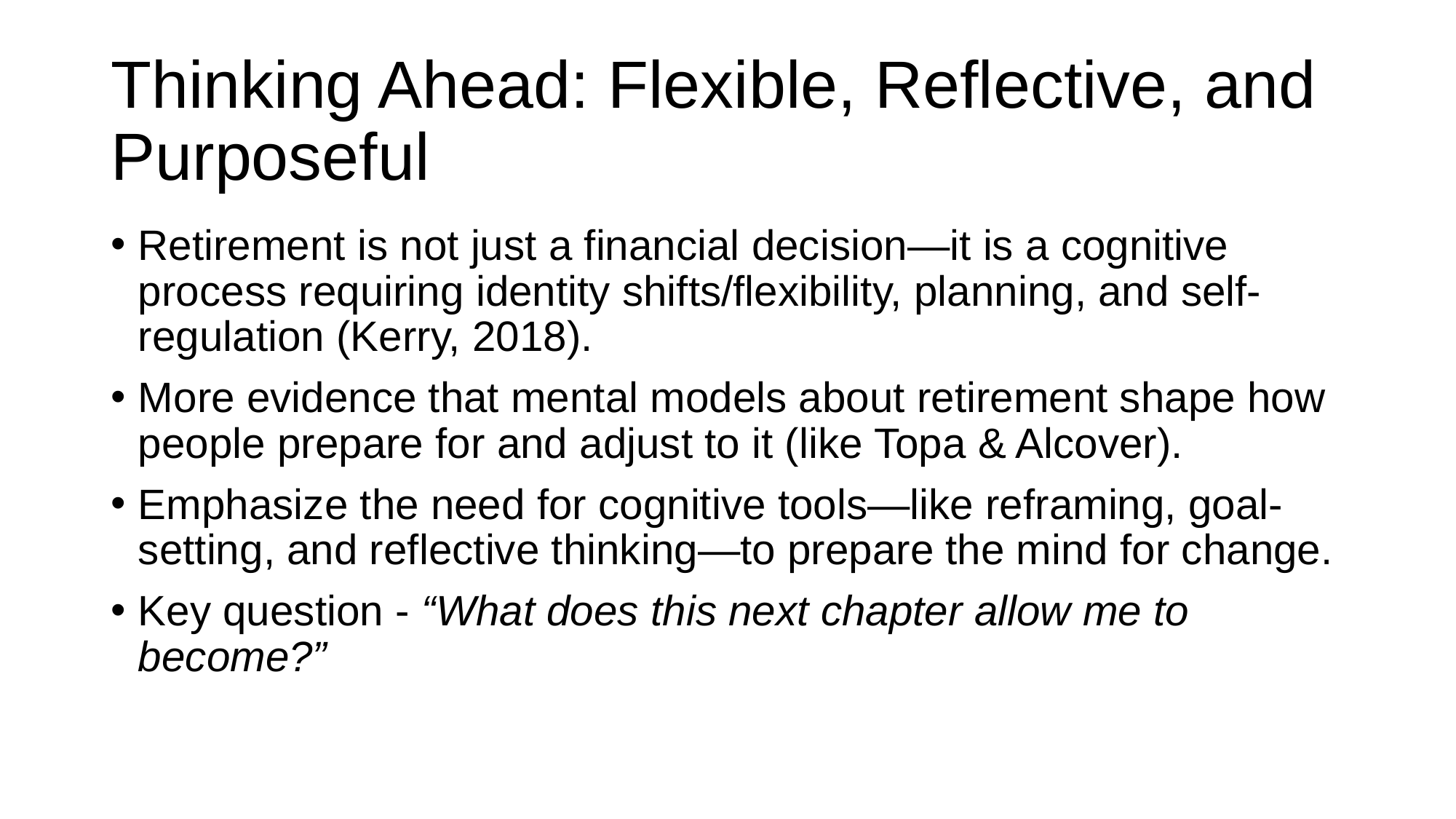

# Thinking Ahead: Flexible, Reflective, and Purposeful
Retirement is not just a financial decision—it is a cognitive process requiring identity shifts/flexibility, planning, and self-regulation (Kerry, 2018).
More evidence that mental models about retirement shape how people prepare for and adjust to it (like Topa & Alcover).
Emphasize the need for cognitive tools—like reframing, goal-setting, and reflective thinking—to prepare the mind for change.
Key question - “What does this next chapter allow me to become?”